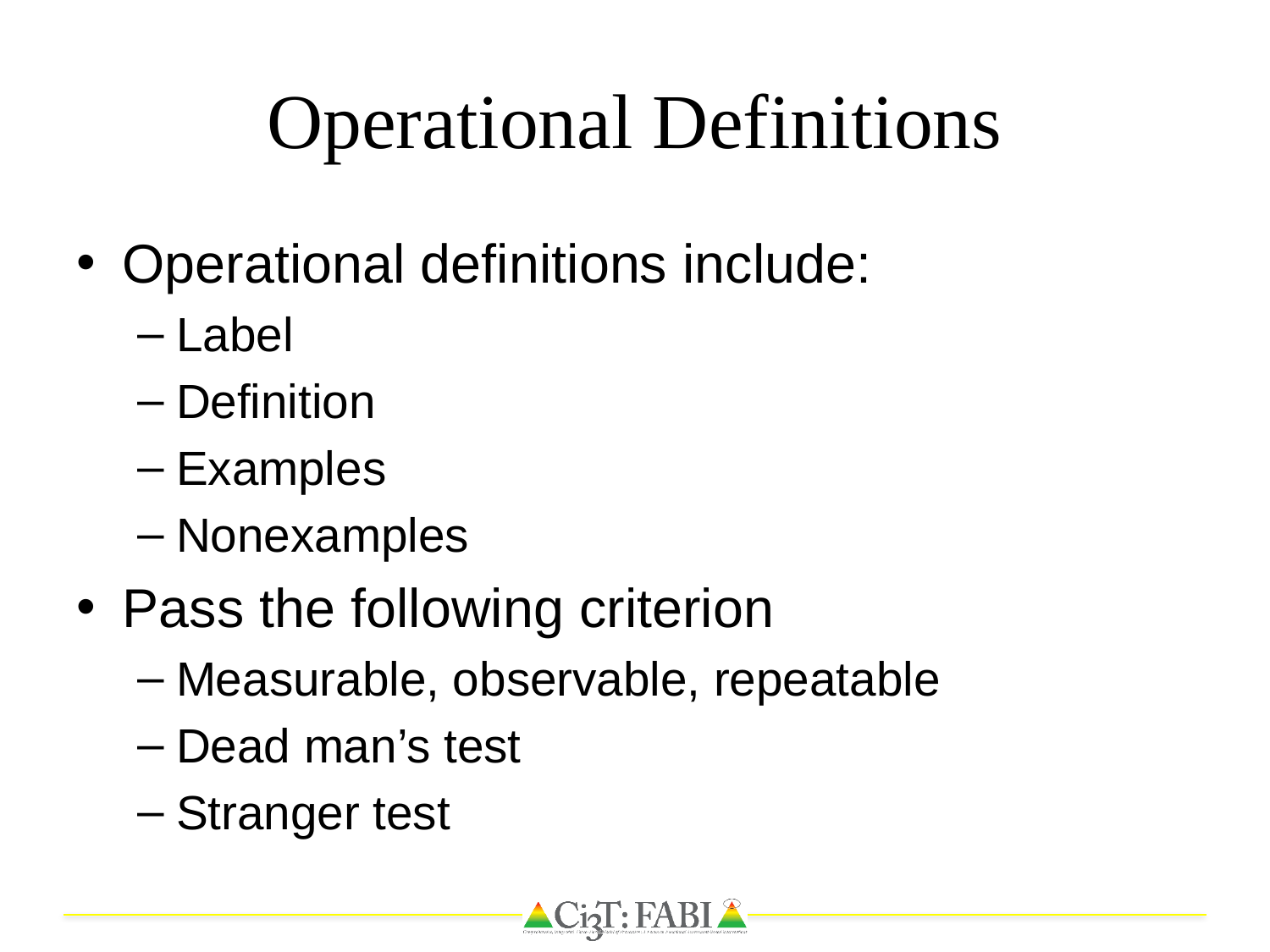

# Operational Definitions
Operational definitions include:
Label
Definition
Examples
Nonexamples
Pass the following criterion
Measurable, observable, repeatable
Dead man’s test
Stranger test